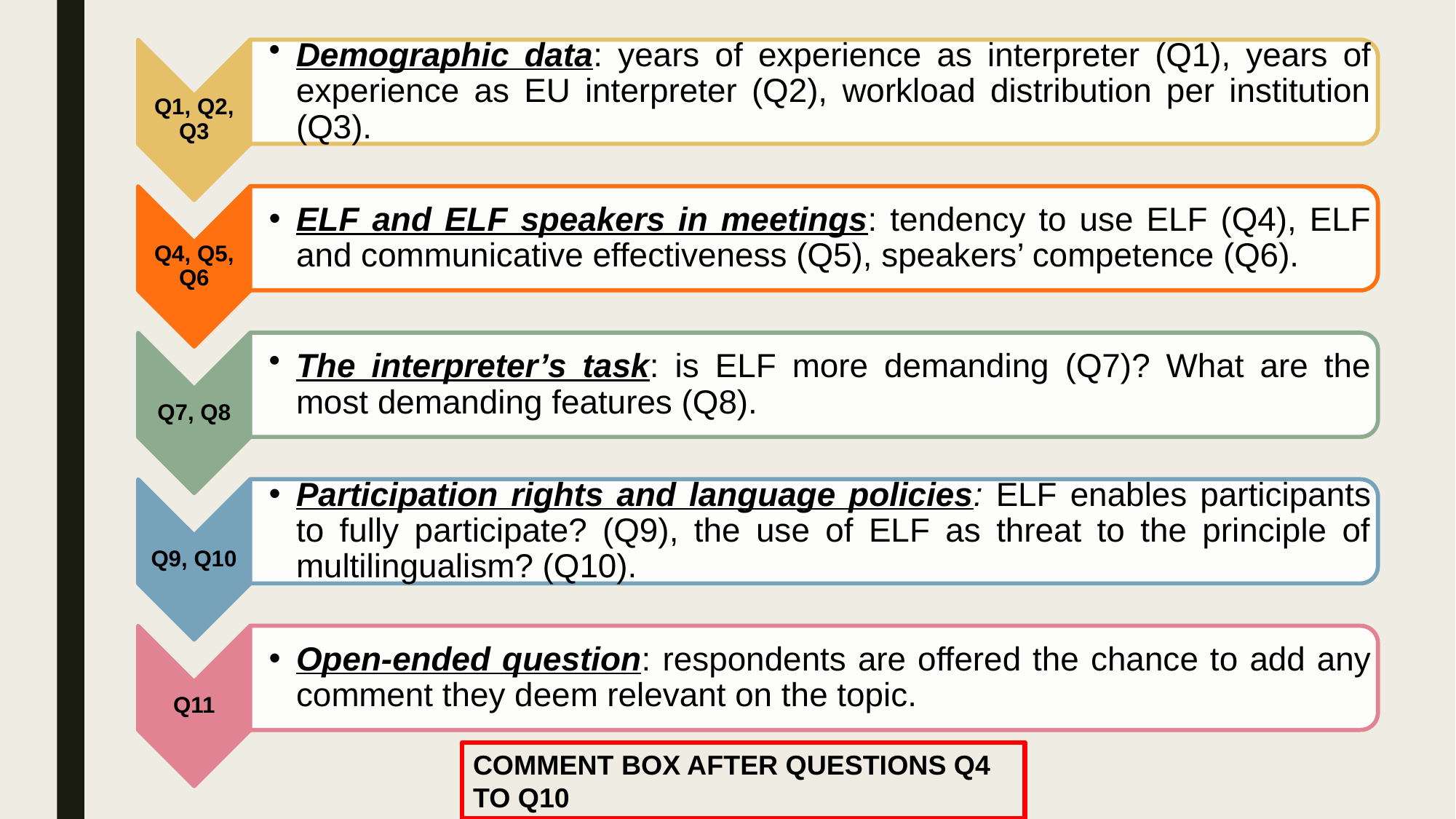

Q1, Q2, Q3
Demographic data: years of experience as interpreter (Q1), years of experience as EU interpreter (Q2), workload distribution per institution (Q3).
Q4, Q5, Q6
ELF and ELF speakers in meetings: tendency to use ELF (Q4), ELF and communicative effectiveness (Q5), speakers’ competence (Q6).
Q7, Q8
The interpreter’s task: is ELF more demanding (Q7)? What are the most demanding features (Q8).
Q9, Q10
Participation rights and language policies: ELF enables participants to fully participate? (Q9), the use of ELF as threat to the principle of multilingualism? (Q10).
Q11
Open-ended question: respondents are offered the chance to add any comment they deem relevant on the topic.
COMMENT BOX AFTER QUESTIONS Q4 TO Q10